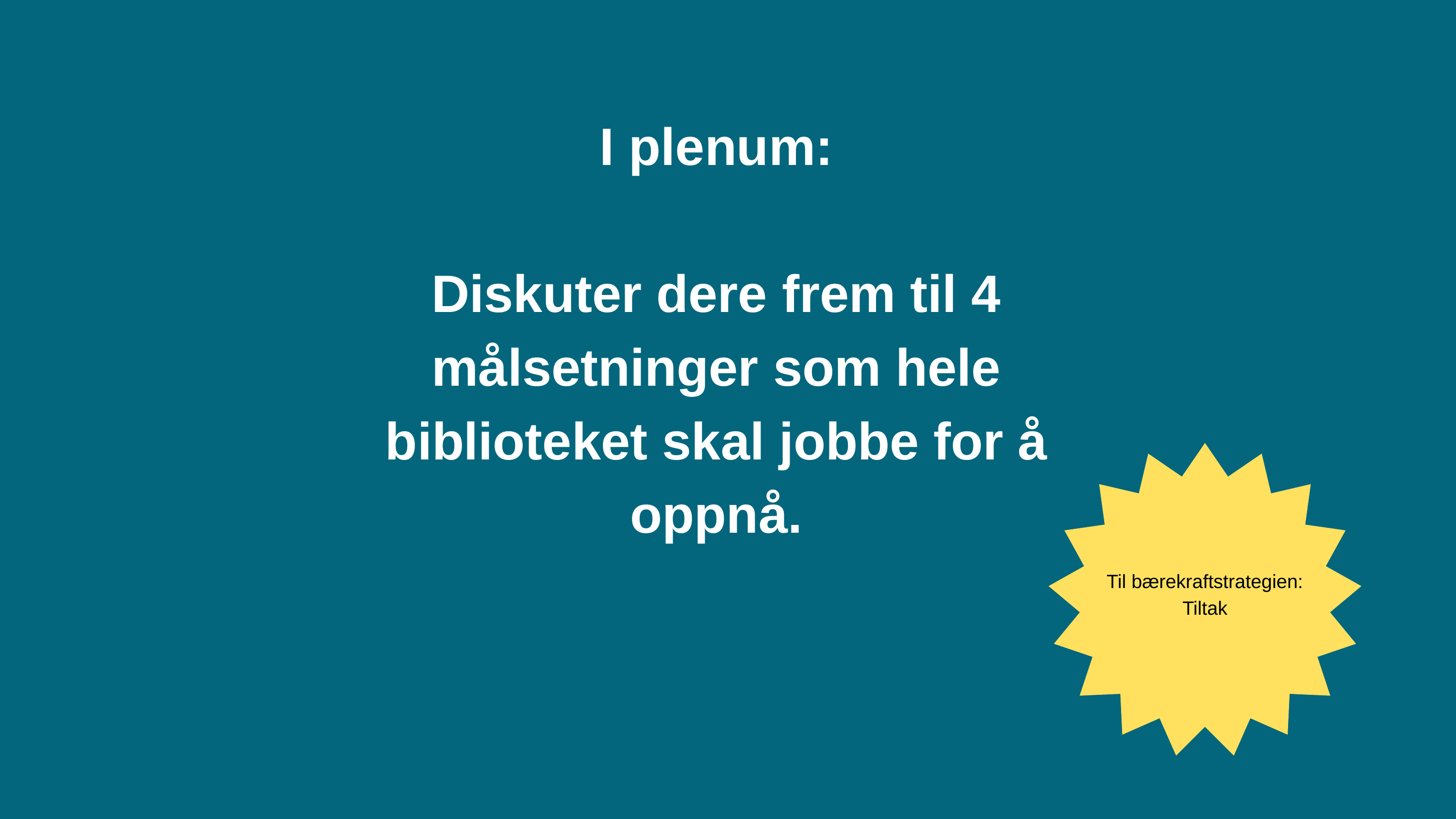

I plenum:

Diskuter dere frem til 4 målsetninger som hele biblioteket skal jobbe for å oppnå.

Til bærekraftstrategien:
Tiltak